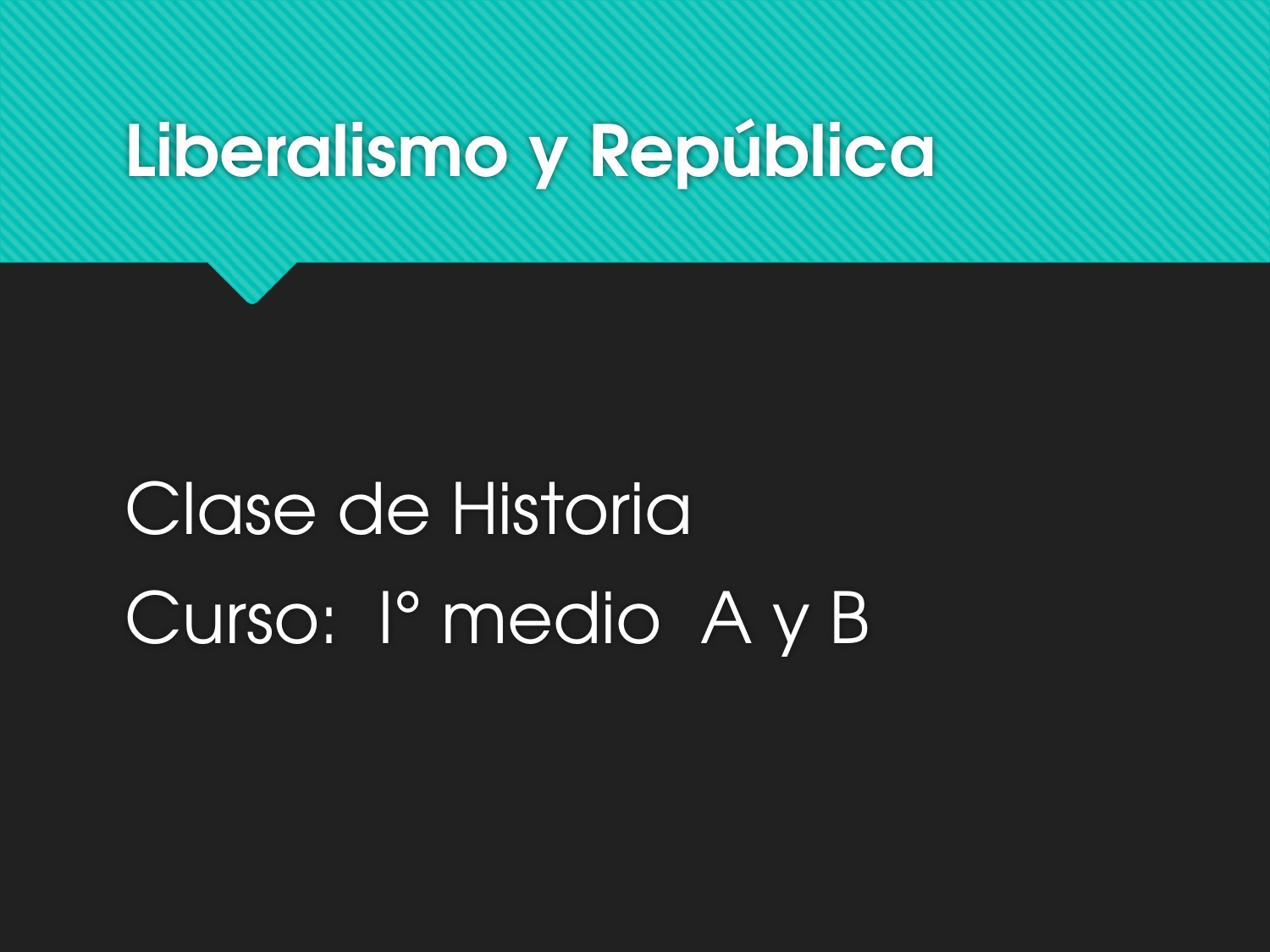

# Liberalismo y República
Clase de Historia
Curso:  I° medio  A y B